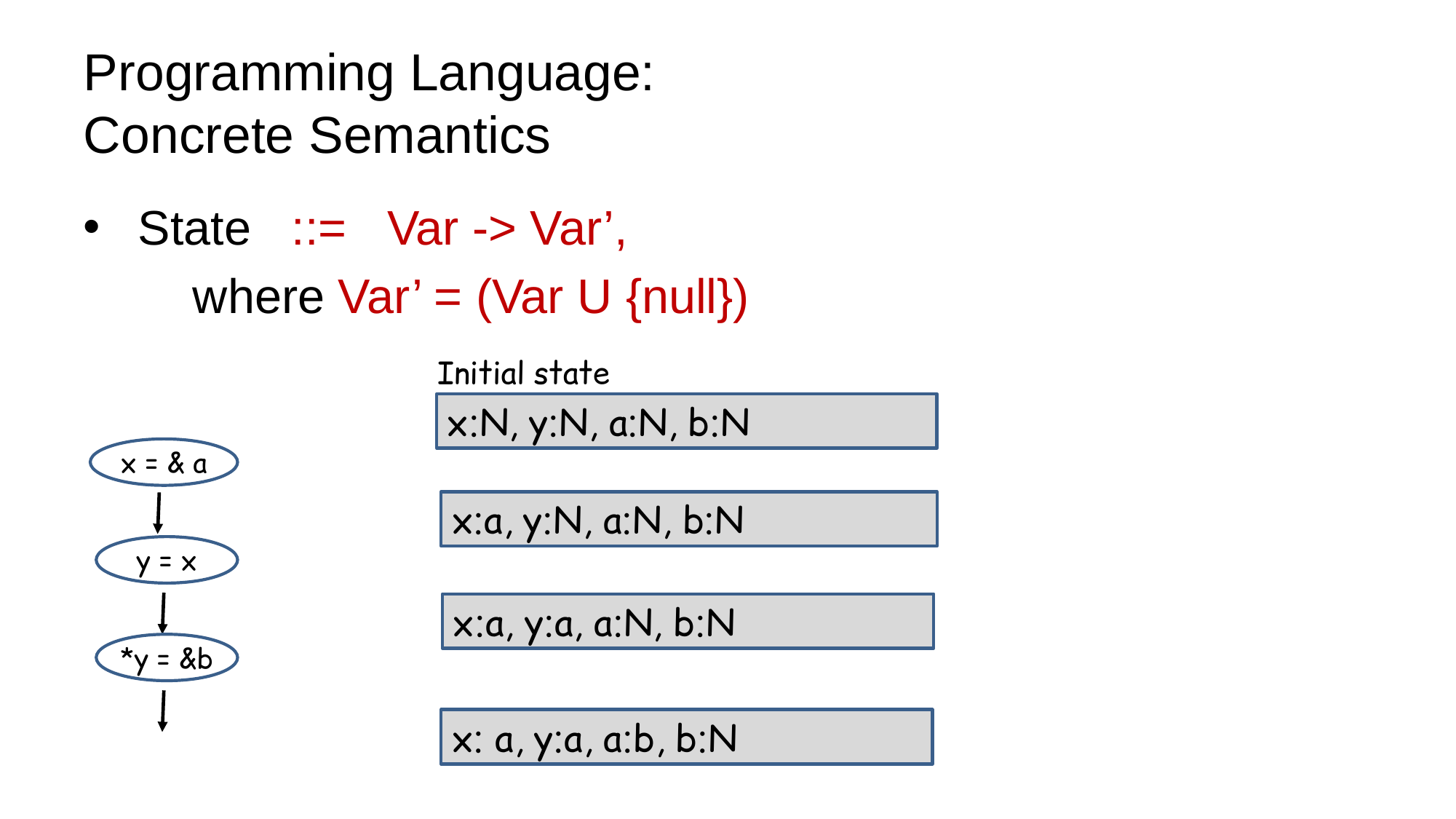

# Programming Language: Concrete Semantics
State   ::=   Var -> Var’,
	where Var’ = (Var U {null})

Initial state
x:N, y:N, a:N, b:N
x = & a

y = x
*y = &b
x:a, y:N, a:N, b:N
x:a, y:a, a:N, b:N
x: a, y:a, a:b, b:N